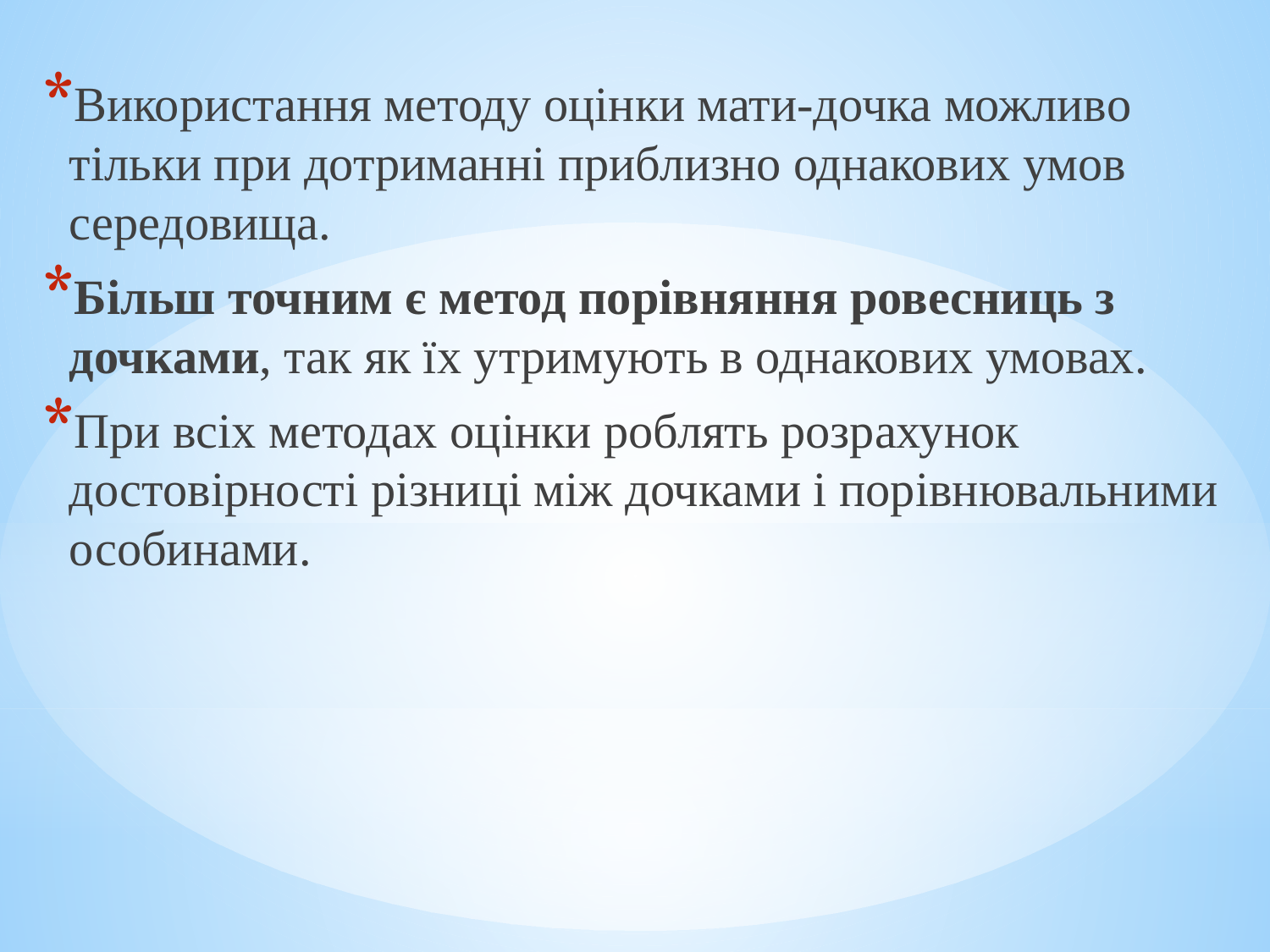

Використання методу оцінки мати-дочка можливо тільки при дотриманні приблизно однакових умов середовища.
Більш точним є метод порівняння ровесниць з дочками, так як їх утримують в однакових умовах.
При всіх методах оцінки роблять розрахунок достовірності різниці між дочками і порівнювальними особинами.